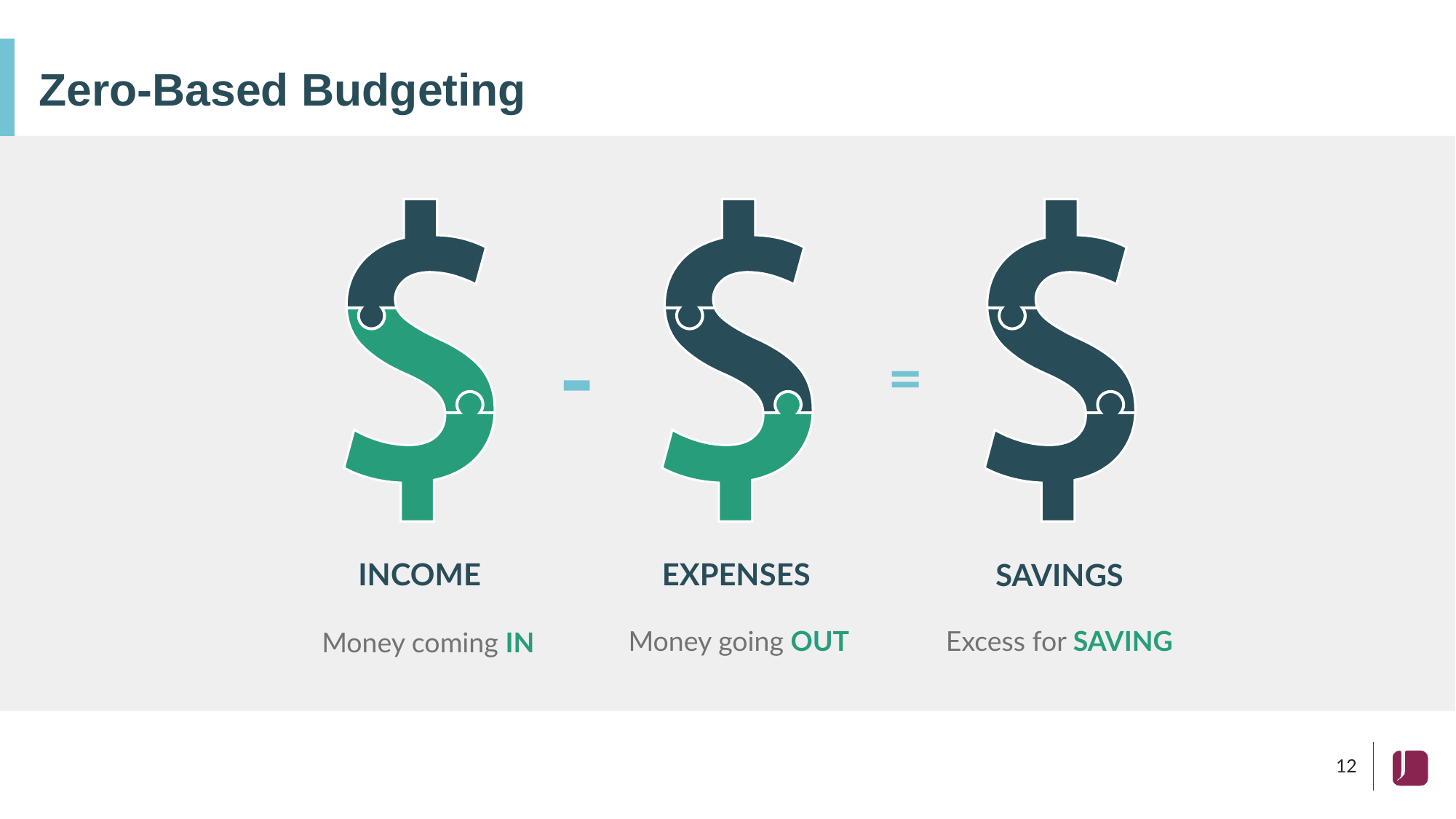

# Zero-Based Budgeting

-
=

INCOME
EXPENSES
SAVINGS
Money going OUT
Excess for SAVING
Money coming IN
12